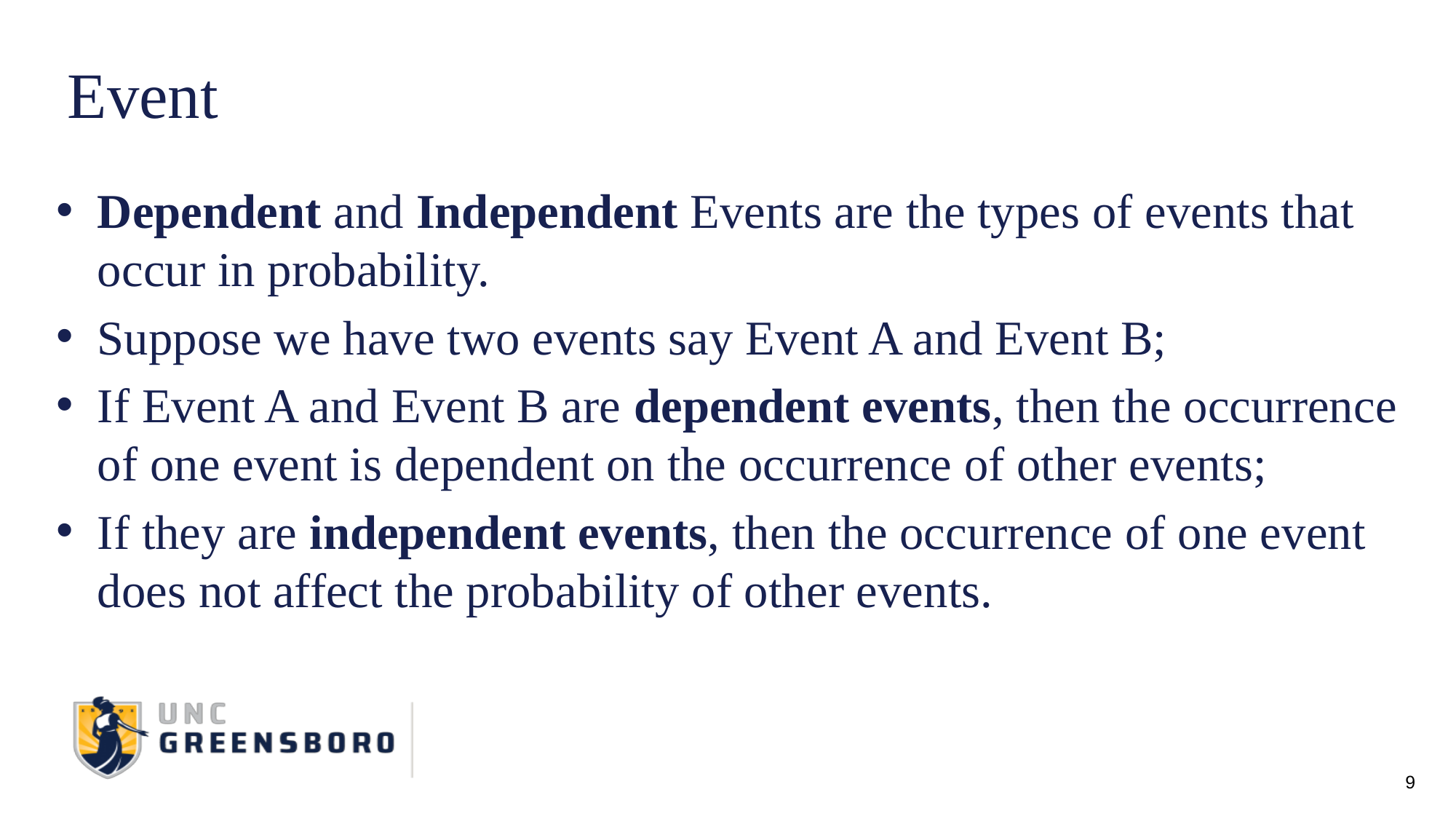

# Event
Dependent and Independent Events are the types of events that occur in probability.
Suppose we have two events say Event A and Event B;
If Event A and Event B are dependent events, then the occurrence of one event is dependent on the occurrence of other events;
If they are independent events, then the occurrence of one event does not affect the probability of other events.
9